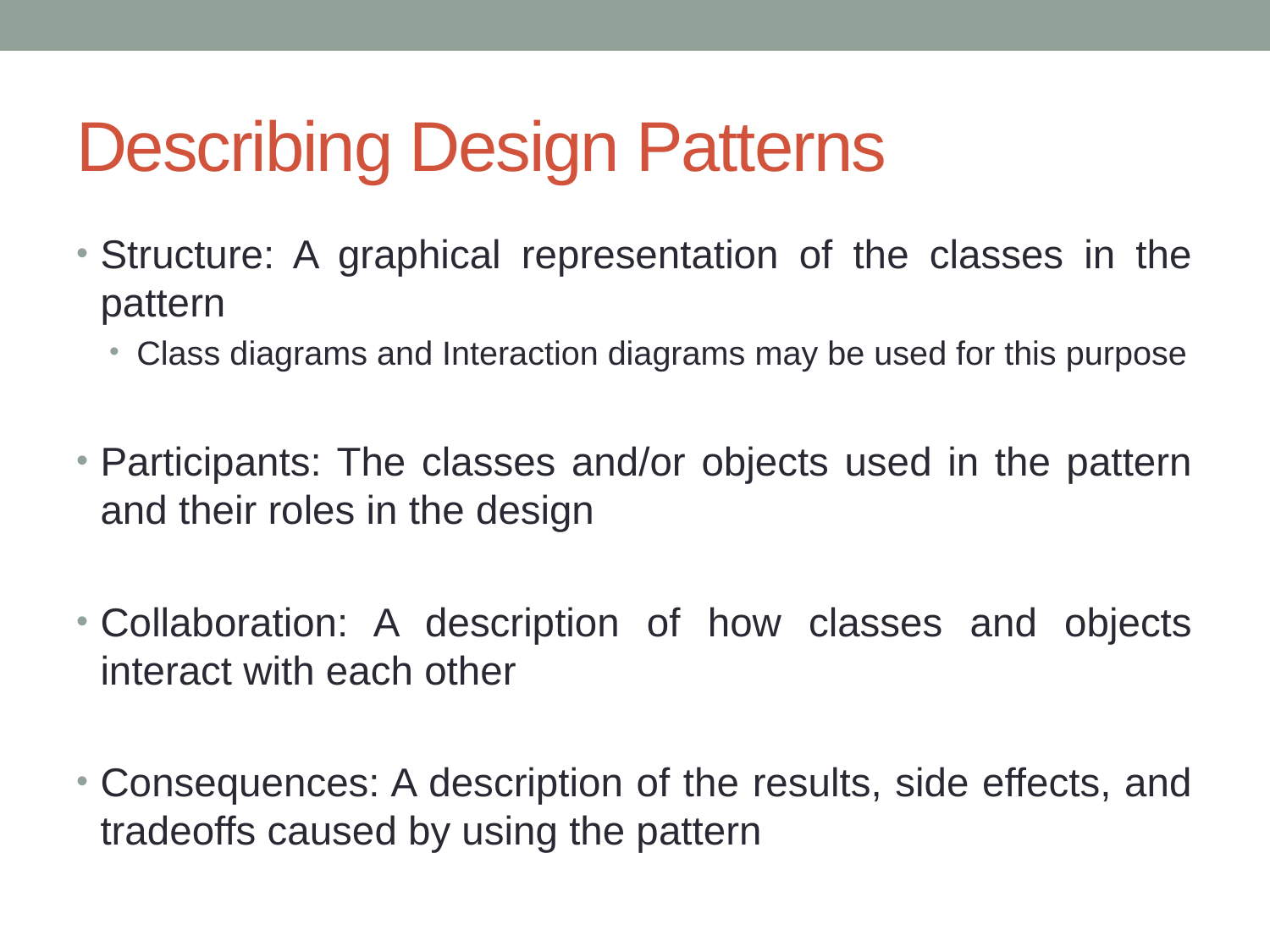

# Describing Design Patterns
Structure: A graphical representation of the classes in the pattern
Class diagrams and Interaction diagrams may be used for this purpose

Participants: The classes and/or objects used in the pattern and their roles in the design

Collaboration: A description of how classes and objects interact with each other

Consequences: A description of the results, side effects, and tradeoffs caused by using the pattern